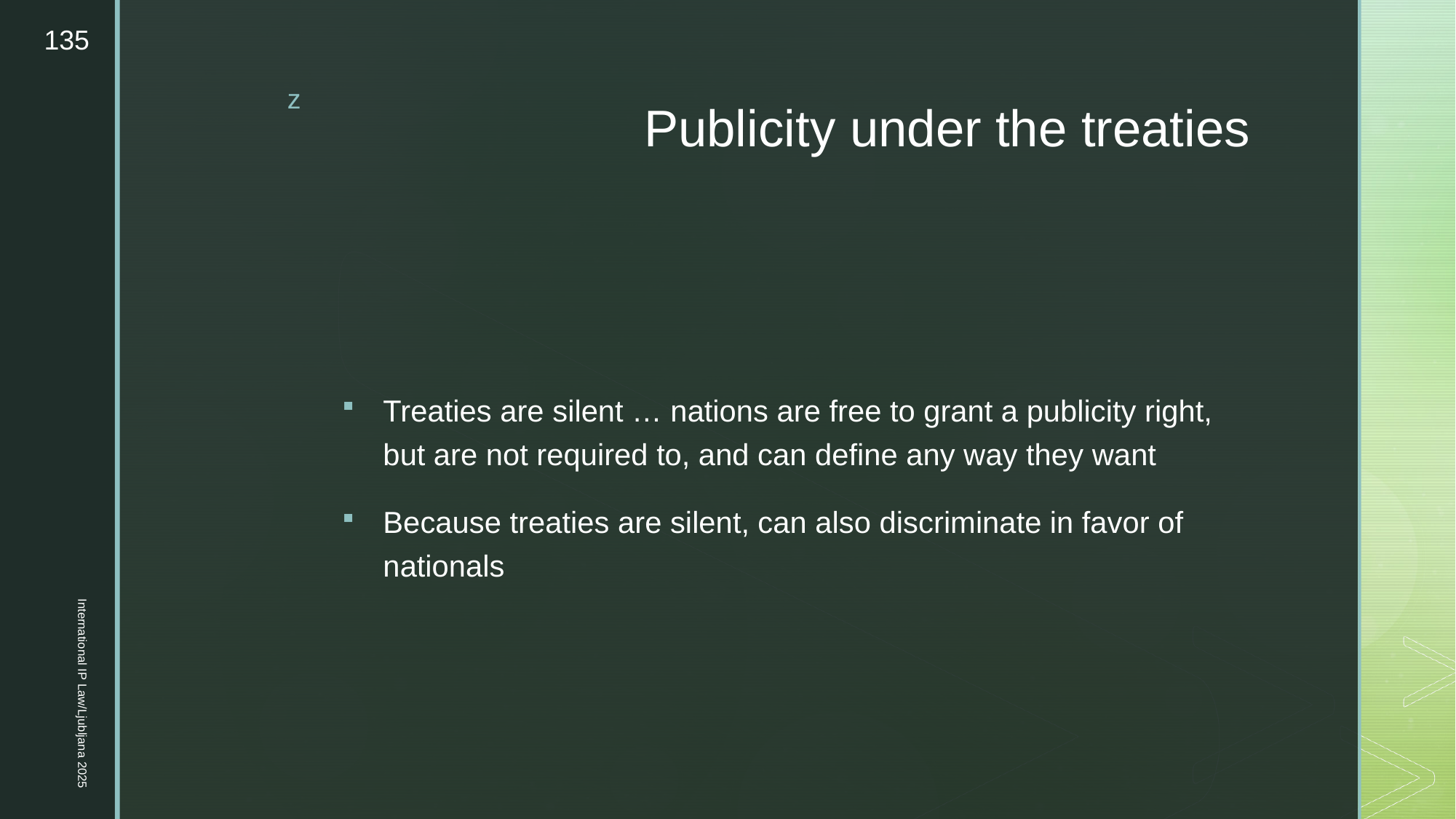

135
# Publicity under the treaties
Treaties are silent … nations are free to grant a publicity right, but are not required to, and can define any way they want
Because treaties are silent, can also discriminate in favor of nationals
International IP Law/Ljubljana 2025